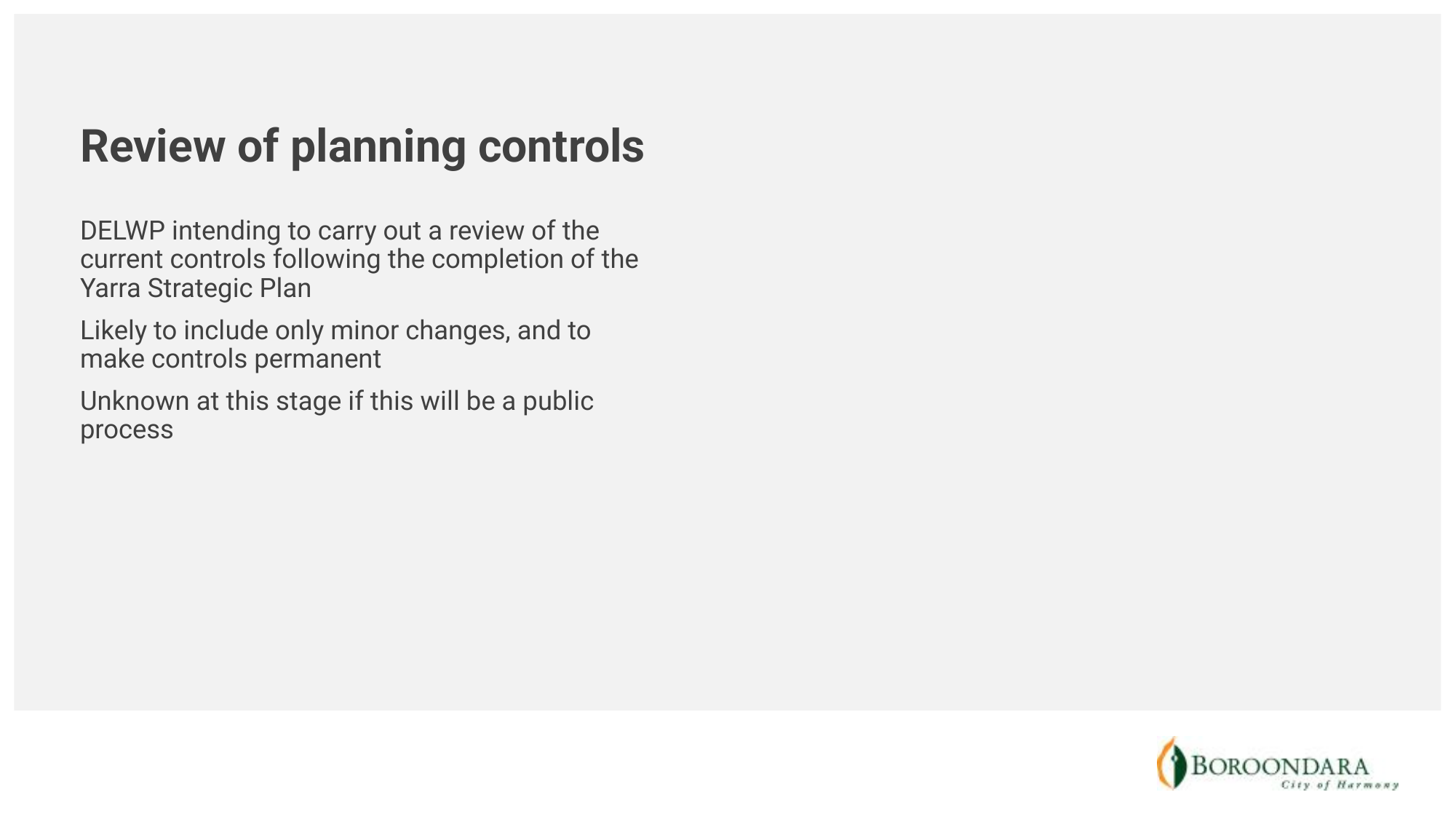

# Review of planning controls
DELWP intending to carry out a review of the current controls following the completion of the Yarra Strategic Plan
Likely to include only minor changes, and to make controls permanent
Unknown at this stage if this will be a public process